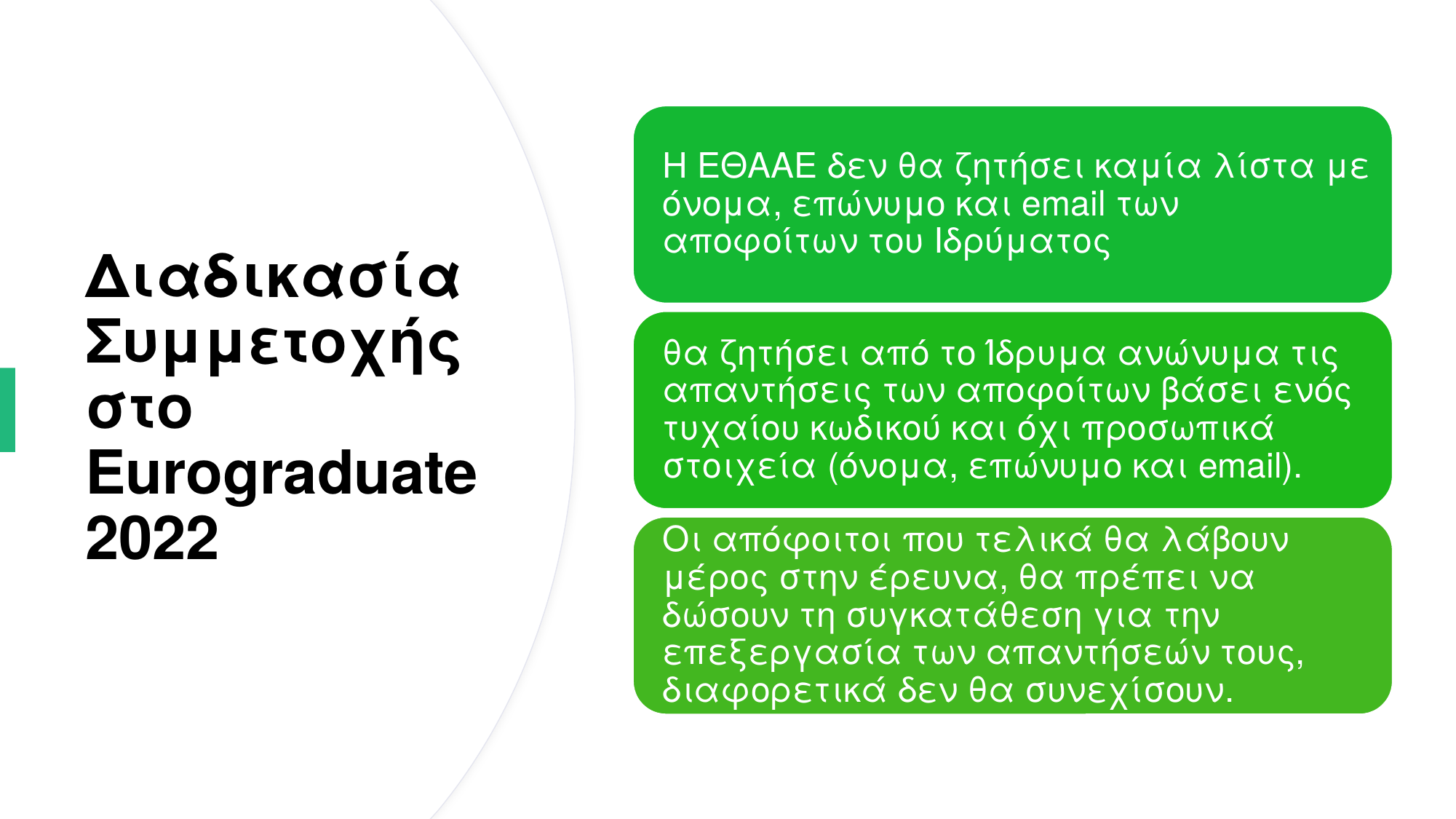

Η ΕΘΑΑΕ δεν θα ζητήσει καμία λίστα με όνομα, επώνυμο και email των αποφοίτων του Ιδρύματος
θα ζητήσει από το Ίδρυμα ανώνυμα τις απαντήσεις των αποφοίτων βάσει ενός τυχαίου κωδικού και όχι προσωπικά στοιχεία (όνομα, επώνυμο και email).
Οι απόφοιτοι που τελικά θα λάβουν μέρος στην έρευνα, θα πρέπει να δώσουν τη συγκατάθεση για την επεξεργασία των απαντήσεών τους, διαφορετικά δεν θα συνεχίσουν.
# Διαδικασία Συμμετοχής στο Eurograduate 2022